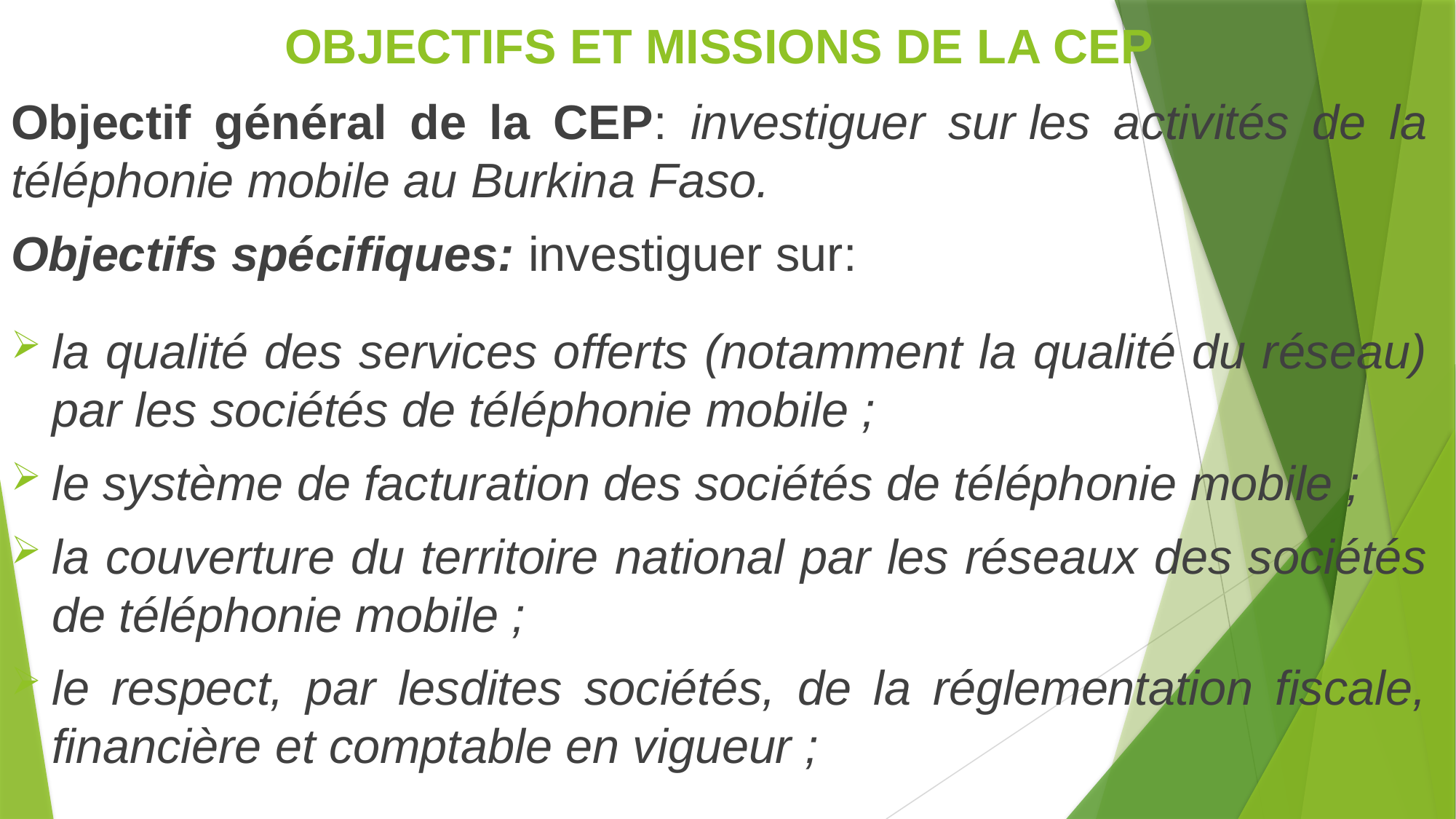

# OBJECTIFS ET MISSIONS DE LA CEP
Objectif général de la CEP: investiguer sur les activités de la téléphonie mobile au Burkina Faso.
Objectifs spécifiques: investiguer sur:

la qualité des services offerts (notamment la qualité du réseau) par les sociétés de téléphonie mobile ;
le système de facturation des sociétés de téléphonie mobile ;
la couverture du territoire national par les réseaux des sociétés de téléphonie mobile ;
le respect, par lesdites sociétés, de la réglementation fiscale, financière et comptable en vigueur ;